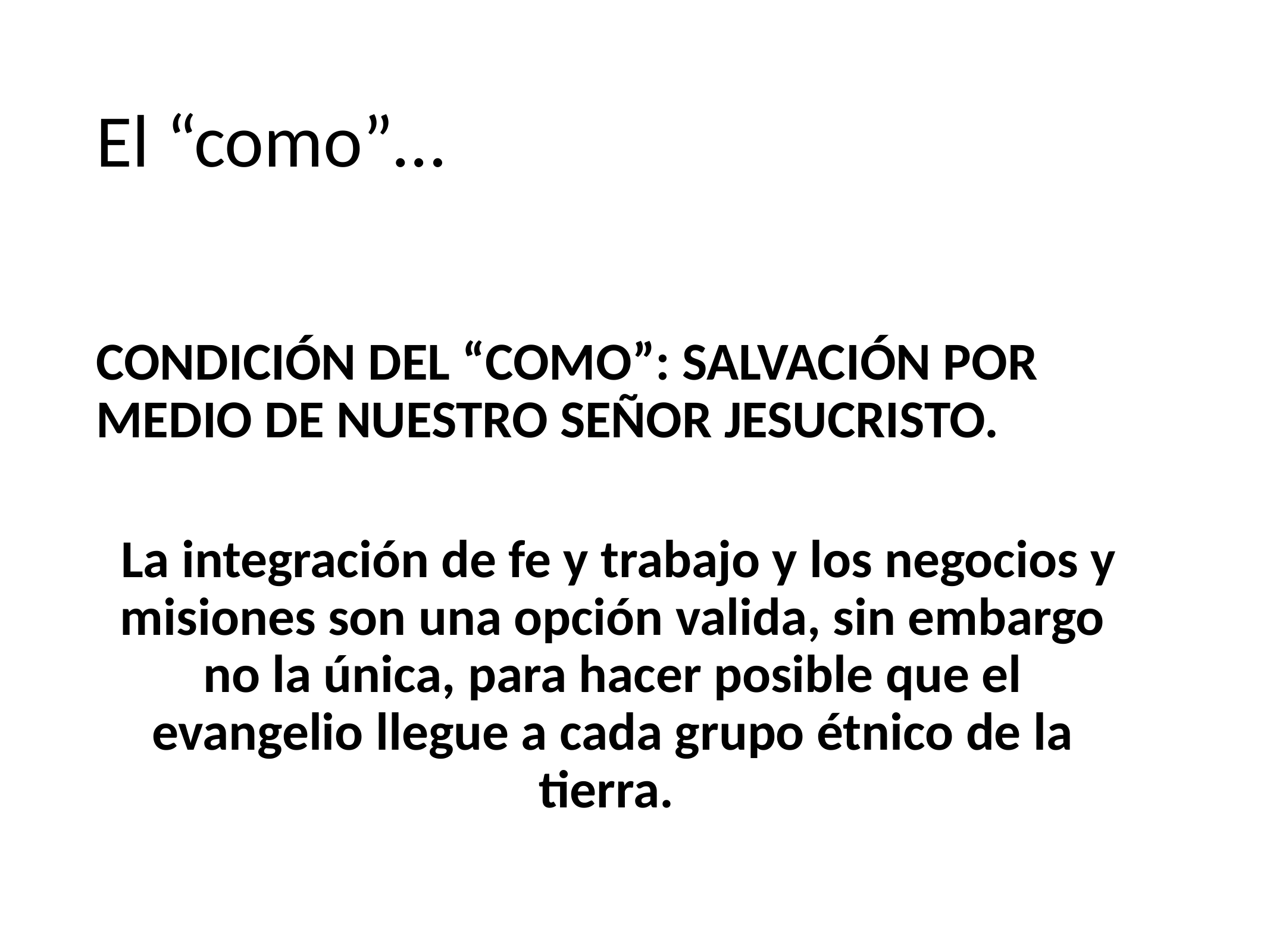

# El “como”…

CONDICIÓN DEL “COMO”: SALVACIÓN POR MEDIO DE NUESTRO SEÑOR JESUCRISTO.

 La integración de fe y trabajo y los negocios y misiones son una opción valida, sin embargo no la única, para hacer posible que el evangelio llegue a cada grupo étnico de la tierra.